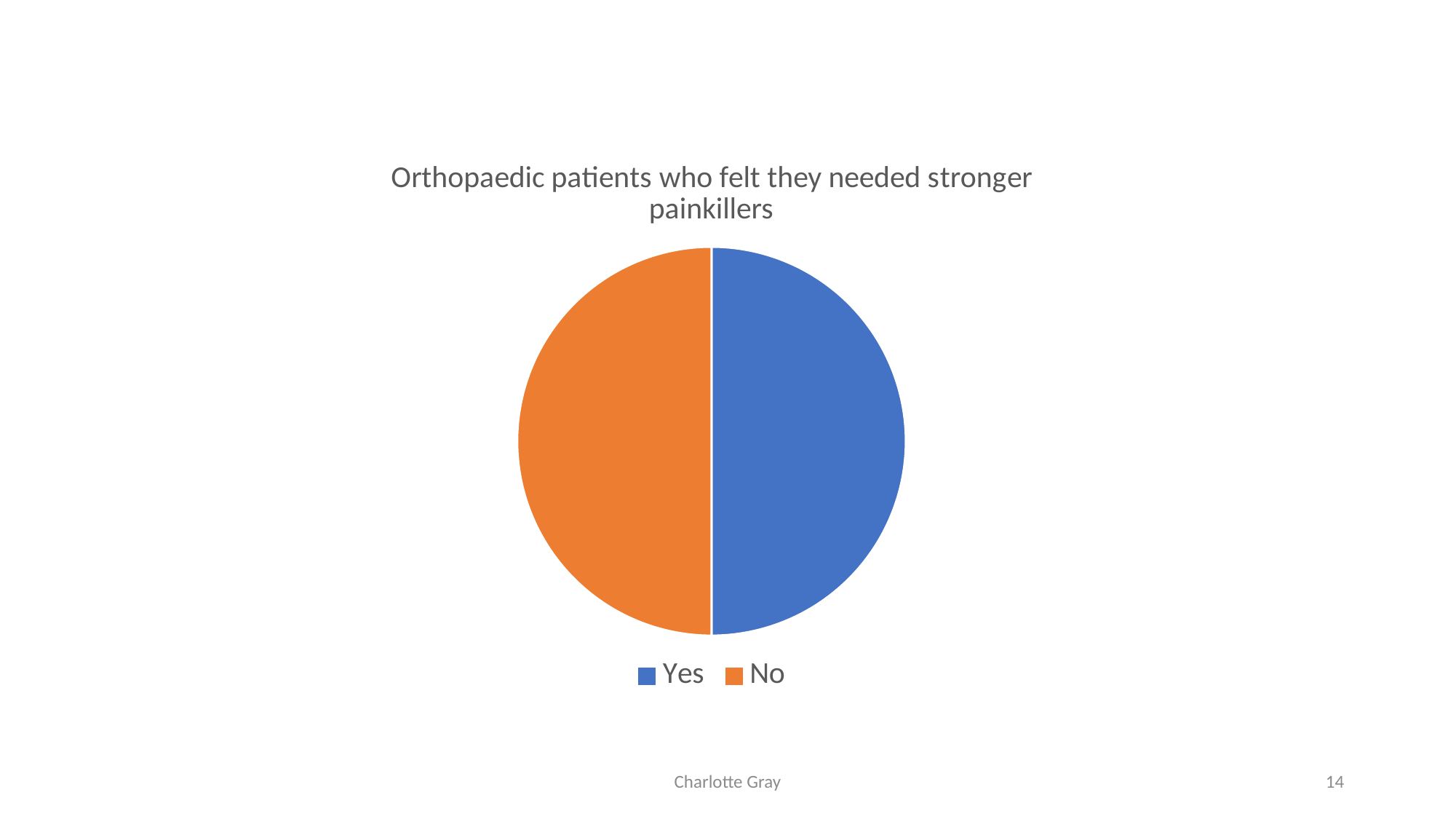

### Chart: Orthopaedic patients who felt they needed stronger painkillers

| Category |  |
|---|---|
| Yes | 50.0 |
| No | 50.0 |
Charlotte Gray
14